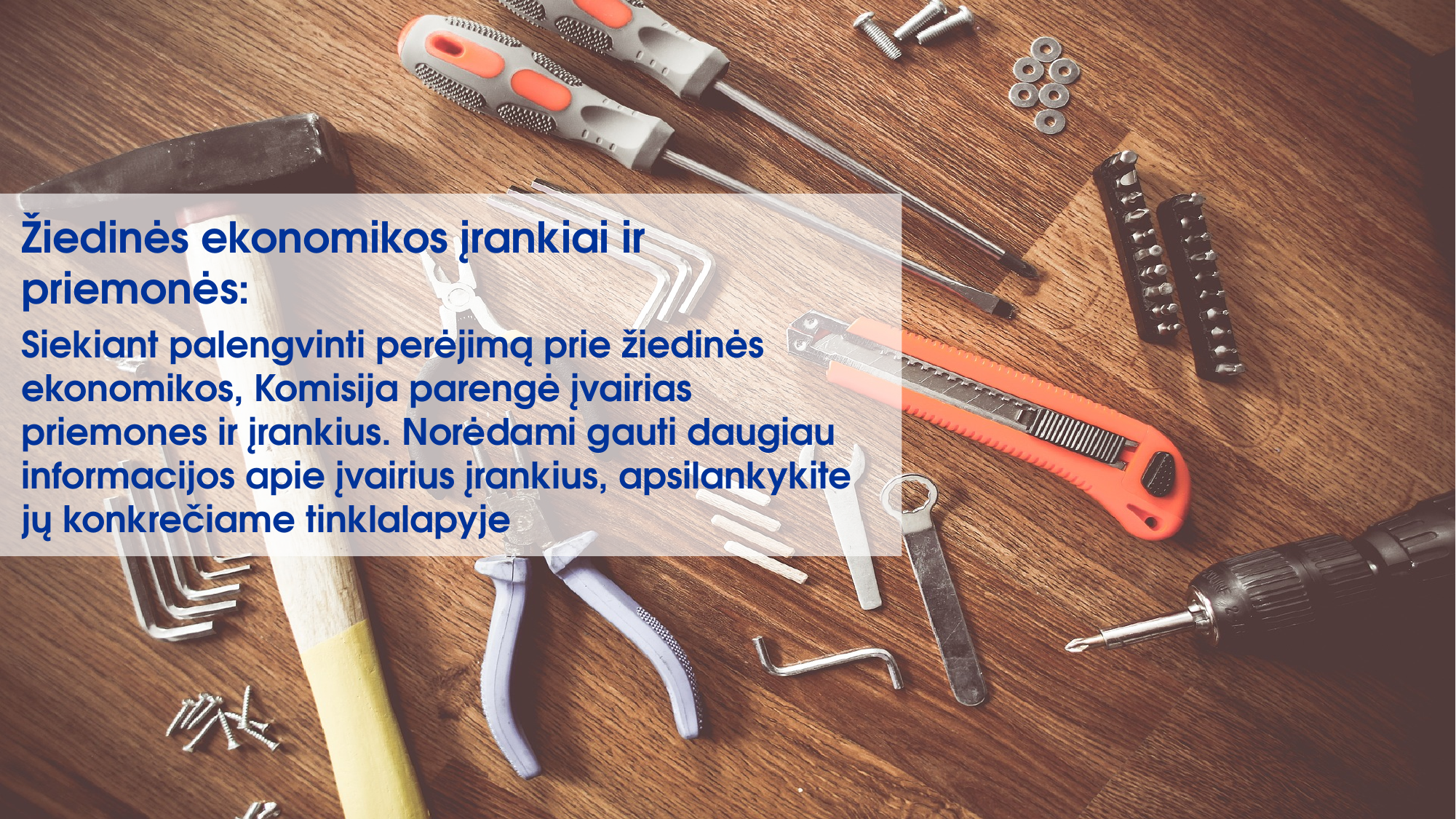

Žiedinės ekonomikos įrankiai ir priemonės:
Siekiant palengvinti perėjimą prie žiedinės ekonomikos, Komisija parengė įvairias priemones ir įrankius. Norėdami gauti daugiau informacijos apie įvairius įrankius, apsilankykite jų konkrečiame tinklalapyje